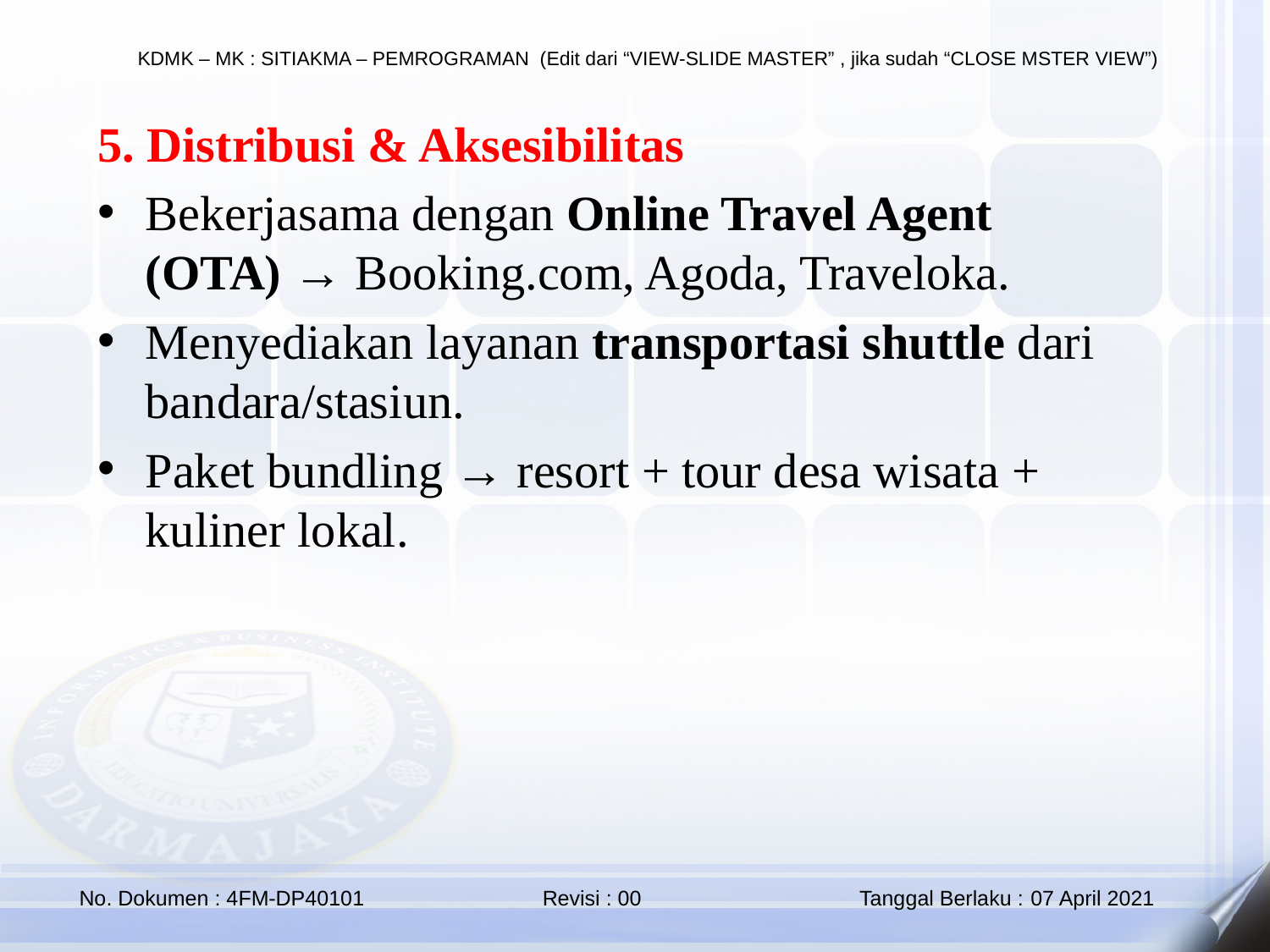

5. Distribusi & Aksesibilitas
Bekerjasama dengan Online Travel Agent (OTA) → Booking.com, Agoda, Traveloka.
Menyediakan layanan transportasi shuttle dari bandara/stasiun.
Paket bundling → resort + tour desa wisata + kuliner lokal.